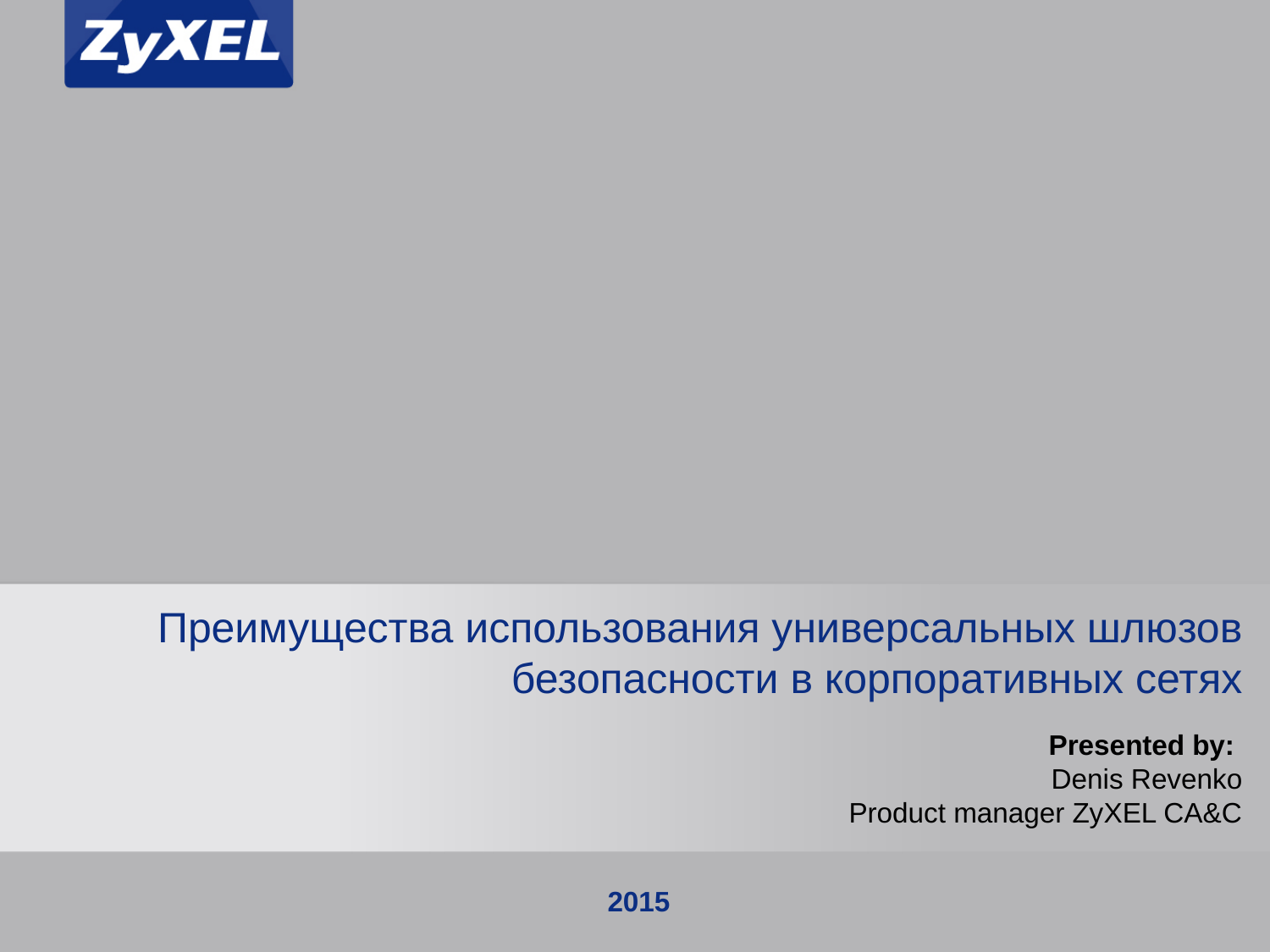

Преимущества использования универсальных шлюзов безопасности в корпоративных сетях
Presented by:
Denis Revenko
Product manager ZyXEL CA&C

2015